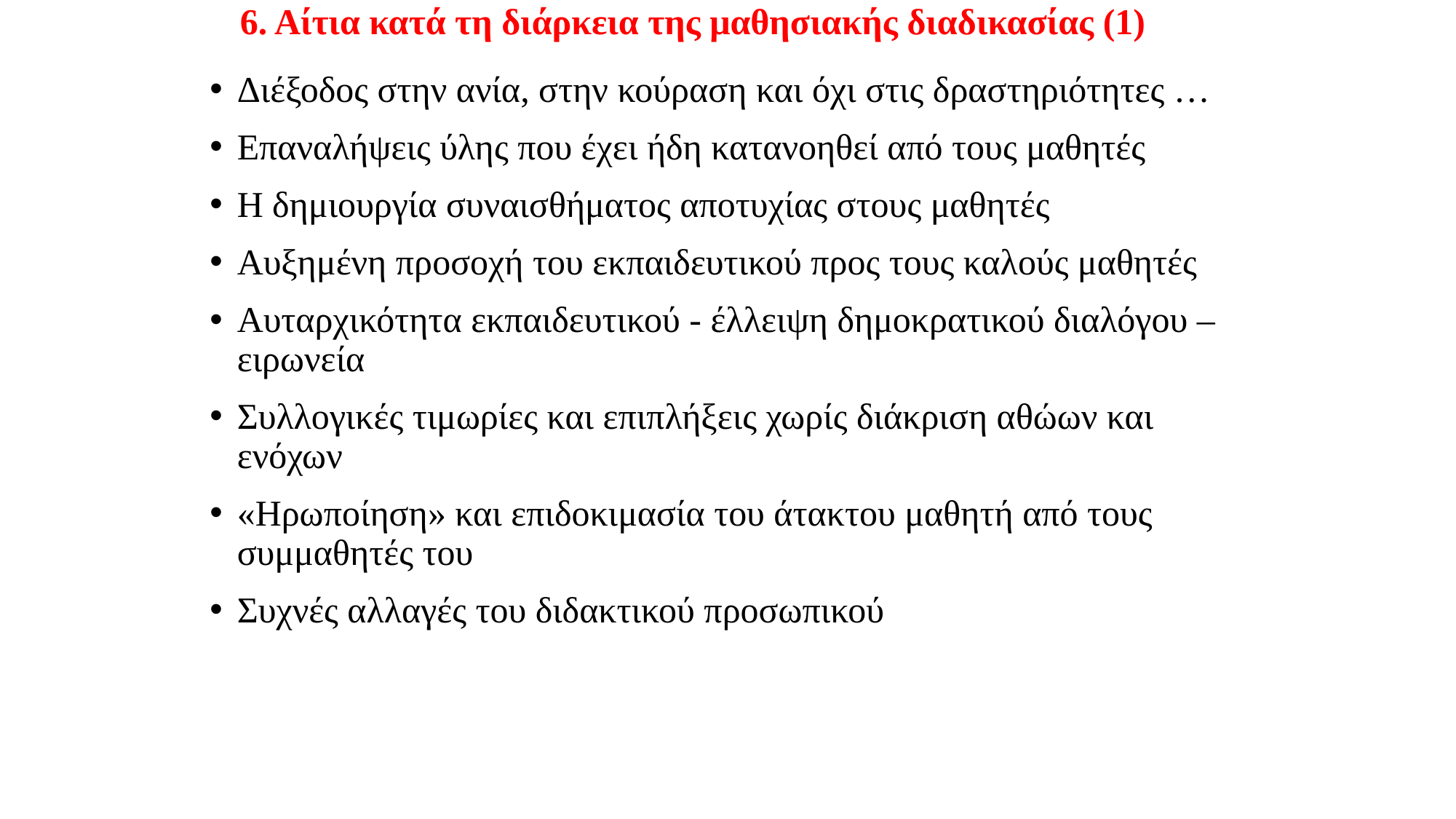

# 6. Αίτια κατά τη διάρκεια της μαθησιακής διαδικασίας (1)
Διέξοδος στην ανία, στην κούραση και όχι στις δραστηριότητες …
Επαναλήψεις ύλης που έχει ήδη κατανοηθεί από τους μαθητές
Η δημιουργία συναισθήματος αποτυχίας στους μαθητές
Αυξημένη προσοχή του εκπαιδευτικού προς τους καλούς μαθητές
Αυταρχικότητα εκπαιδευτικού - έλλειψη δημοκρατικού διαλόγου – ειρωνεία
Συλλογικές τιμωρίες και επιπλήξεις χωρίς διάκριση αθώων και ενόχων
«Ηρωποίηση» και επιδοκιμασία του άτακτου μαθητή από τους συμμαθητές του
Συχνές αλλαγές του διδακτικού προσωπικού